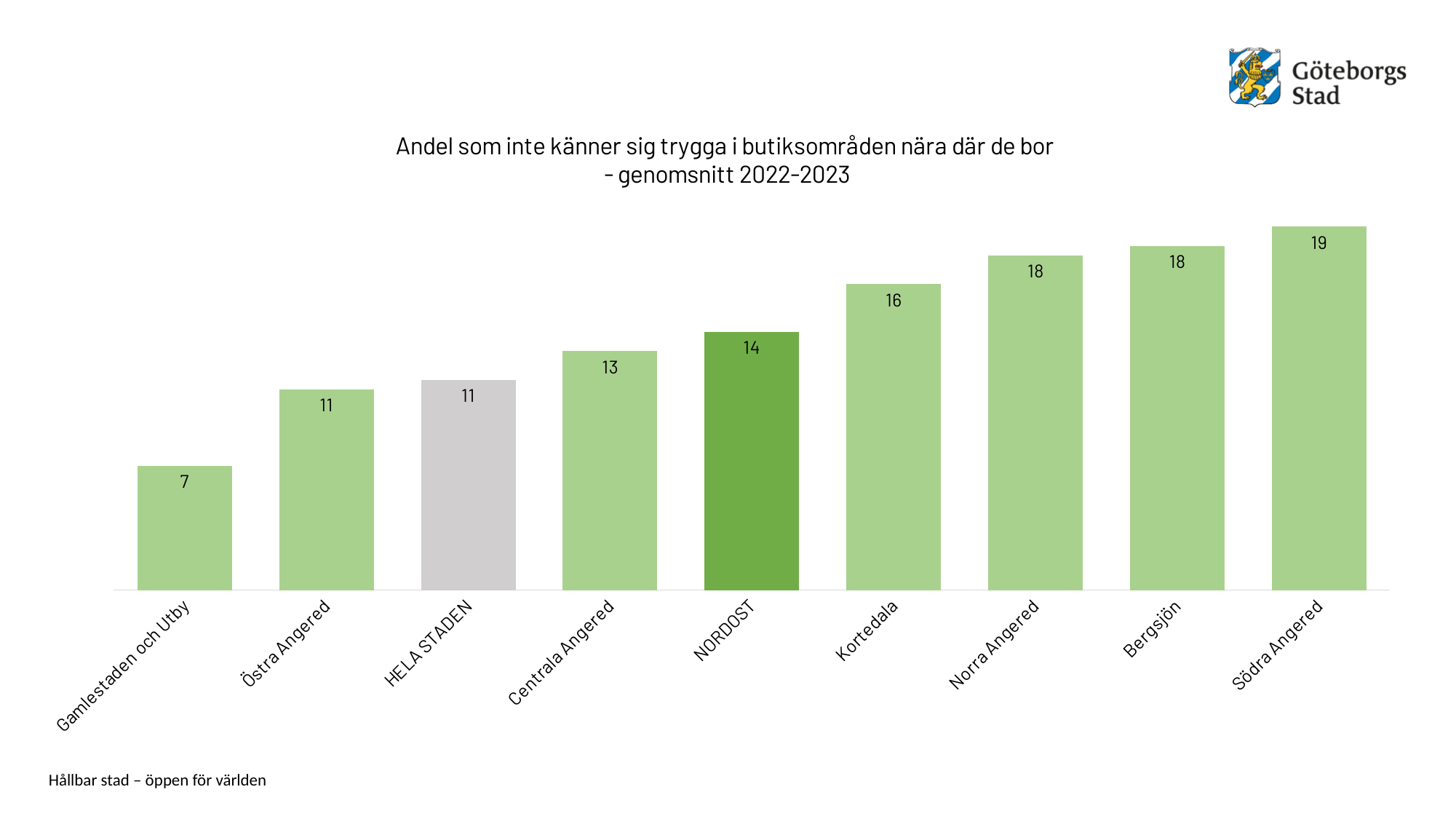

### Chart: Andel som inte känner sig trygga i butiksområden nära där de bor - genomsnitt 2022-2023

| Category | Andel som inte känner sig trygga i butiksområden nära där de bor - genomsnitt 2022-2023 |
|---|---|
| Gamlestaden och Utby | 6.5 |
| Östra Angered | 10.5 |
| HELA STADEN | 11.0 |
| Centrala Angered | 12.5 |
| NORDOST | 13.5 |
| Kortedala | 16.0 |
| Norra Angered | 17.5 |
| Bergsjön | 18.0 |
| Södra Angered | 19.0 |